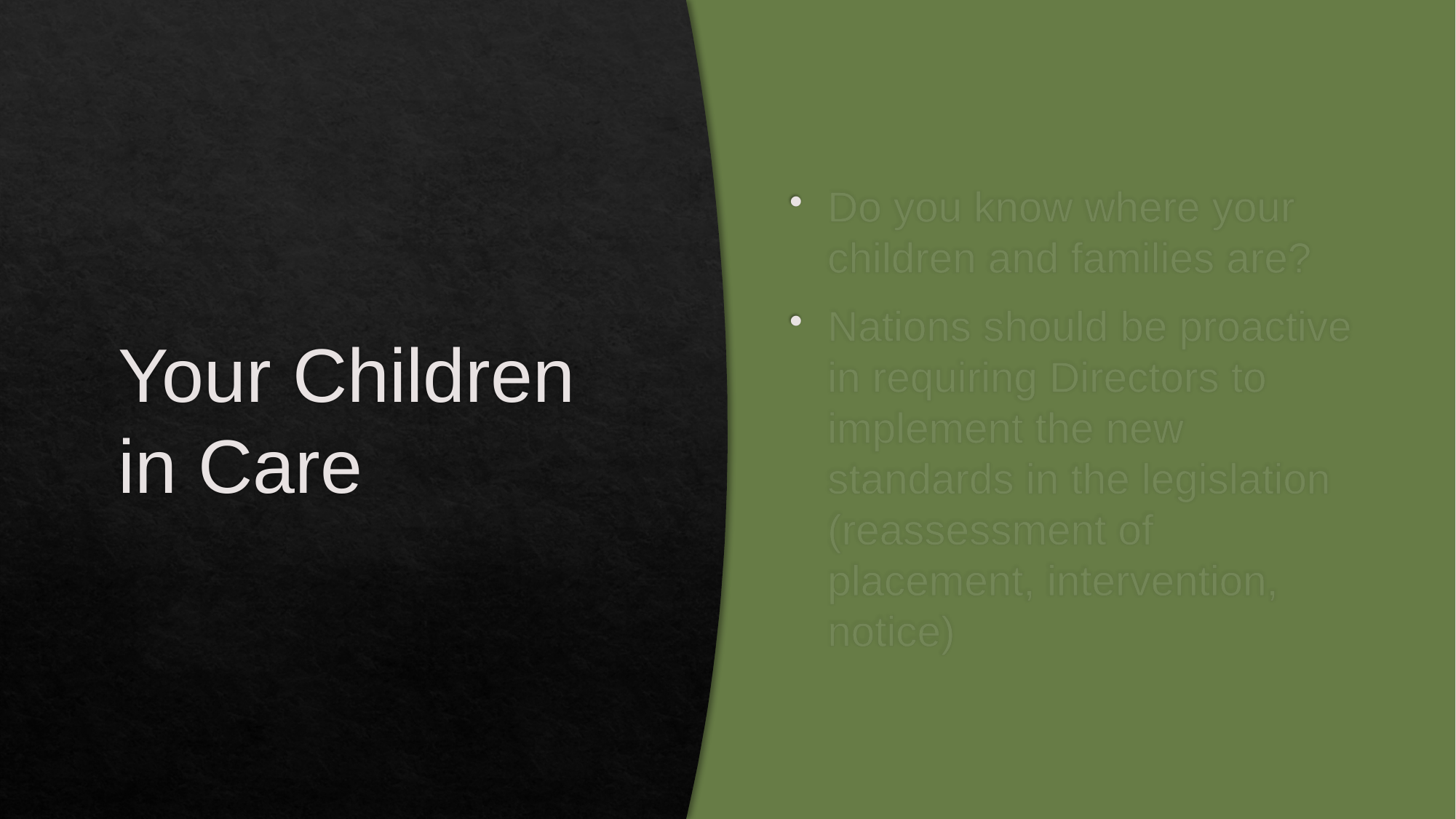

# Your Children in Care
Do you know where your children and families are?
Nations should be proactive in requiring Directors to implement the new standards in the legislation (reassessment of placement, intervention, notice)